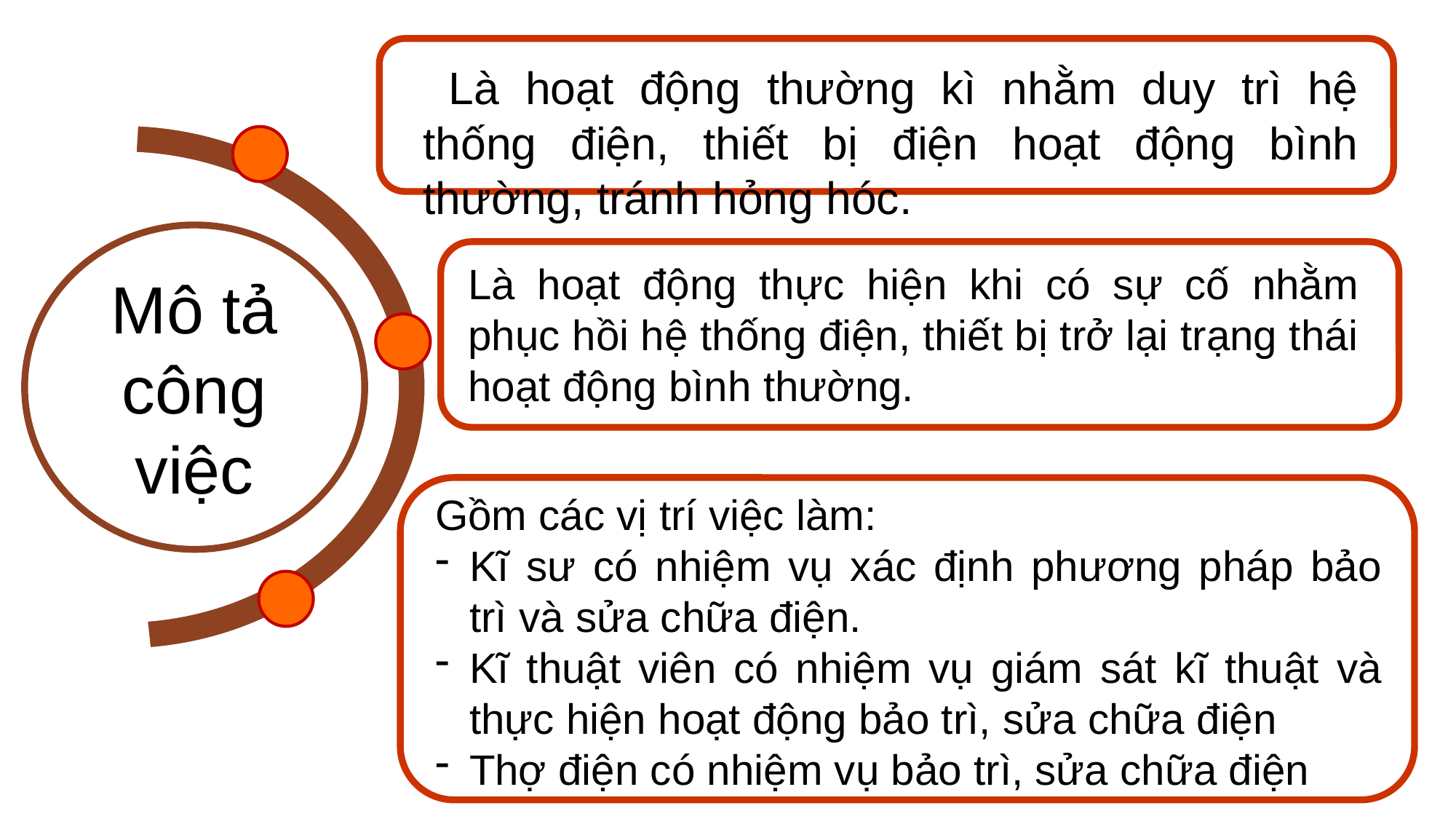

Là hoạt động thường kì nhằm duy trì hệ thống điện, thiết bị điện hoạt động bình thường, tránh hỏng hóc.

Mô tả công việc

Là hoạt động thực hiện khi có sự cố nhằm phục hồi hệ thống điện, thiết bị trở lại trạng thái hoạt động bình thường.

Gồm các vị trí việc làm:
Kĩ sư có nhiệm vụ xác định phương pháp bảo trì và sửa chữa điện.
Kĩ thuật viên có nhiệm vụ giám sát kĩ thuật và thực hiện hoạt động bảo trì, sửa chữa điện
Thợ điện có nhiệm vụ bảo trì, sửa chữa điện